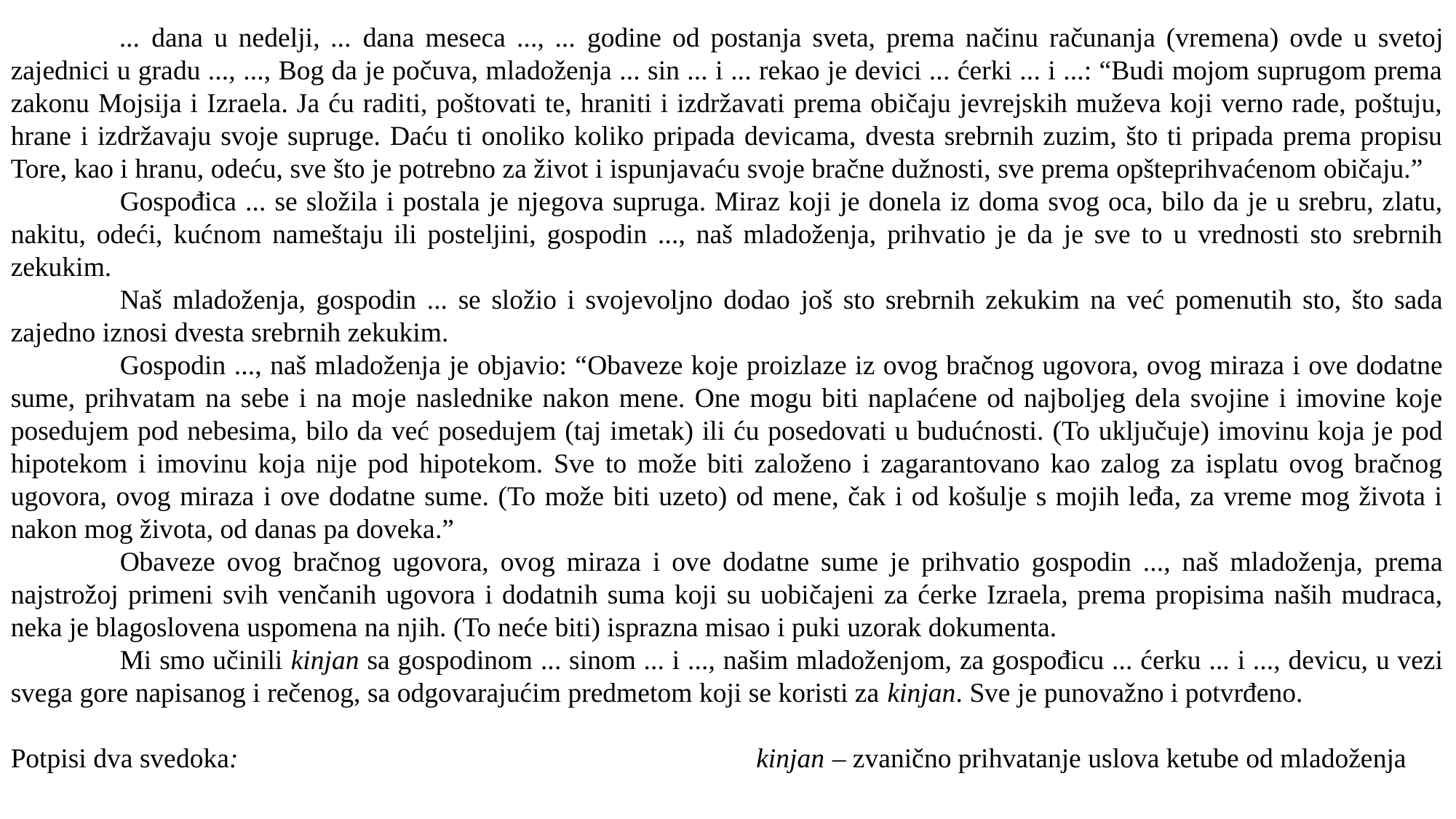

... dana u nedelji, ... dana meseca ..., ... godine od postanja sveta, prema načinu računanja (vremena) ovde u svetoj zajednici u gradu ..., ..., Bog da je počuva, mladoženja ... sin ... i ... rekao je devici ... ćerki ... i ...: “Budi mojom suprugom prema zakonu Mojsija i Izraela. Ja ću raditi, poštovati te, hraniti i izdržavati prema običaju jevrejskih muževa koji verno rade, poštuju, hrane i izdržavaju svoje supruge. Daću ti onoliko koliko pripada devicama, dvesta srebrnih zuzim, što ti pripada prema propisu Tore, kao i hranu, odeću, sve što je potrebno za život i ispunjavaću svoje bračne dužnosti, sve prema opšteprihvaćenom običaju.”
	Gospođica ... se složila i postala je njegova supruga. Miraz koji je donela iz doma svog oca, bilo da je u srebru, zlatu, nakitu, odeći, kućnom nameštaju ili posteljini, gospodin ..., naš mladoženja, prihvatio je da je sve to u vrednosti sto srebrnih zekukim.
	Naš mladoženja, gospodin ... se složio i svojevoljno dodao još sto srebrnih zekukim na već pomenutih sto, što sada zajedno iznosi dvesta srebrnih zekukim.
	Gospodin ..., naš mladoženja je objavio: “Obaveze koje proizlaze iz ovog bračnog ugovora, ovog miraza i ove dodatne sume, prihvatam na sebe i na moje naslednike nakon mene. One mogu biti naplaćene od najboljeg dela svojine i imovine koje posedujem pod nebesima, bilo da već posedujem (taj imetak) ili ću posedovati u budućnosti. (To uključuje) imovinu koja je pod hipotekom i imovinu koja nije pod hipotekom. Sve to može biti založeno i zagarantovano kao zalog za isplatu ovog bračnog ugovora, ovog miraza i ove dodatne sume. (To može biti uzeto) od mene, čak i od košulje s mojih leđa, za vreme mog života i nakon mog života, od danas pa doveka.”
	Obaveze ovog bračnog ugovora, ovog miraza i ove dodatne sume je prihvatio gospodin ..., naš mladoženja, prema najstrožoj primeni svih venčanih ugovora i dodatnih suma koji su uobičajeni za ćerke Izraela, prema propisima naših mudraca, neka je blagoslovena uspomena na njih. (To neće biti) isprazna misao i puki uzorak dokumenta.
	Mi smo učinili kinjan sa gospodinom ... sinom ... i ..., našim mladoženjom, za gospođicu ... ćerku ... i ..., devicu, u vezi svega gore napisanog i rečenog, sa odgovarajućim predmetom koji se koristi za kinjan. Sve je punovažno i potvrđeno.

Potpisi dva svedoka:                                                                           kinjan – zvanično prihvatanje uslova ketube od mladoženja